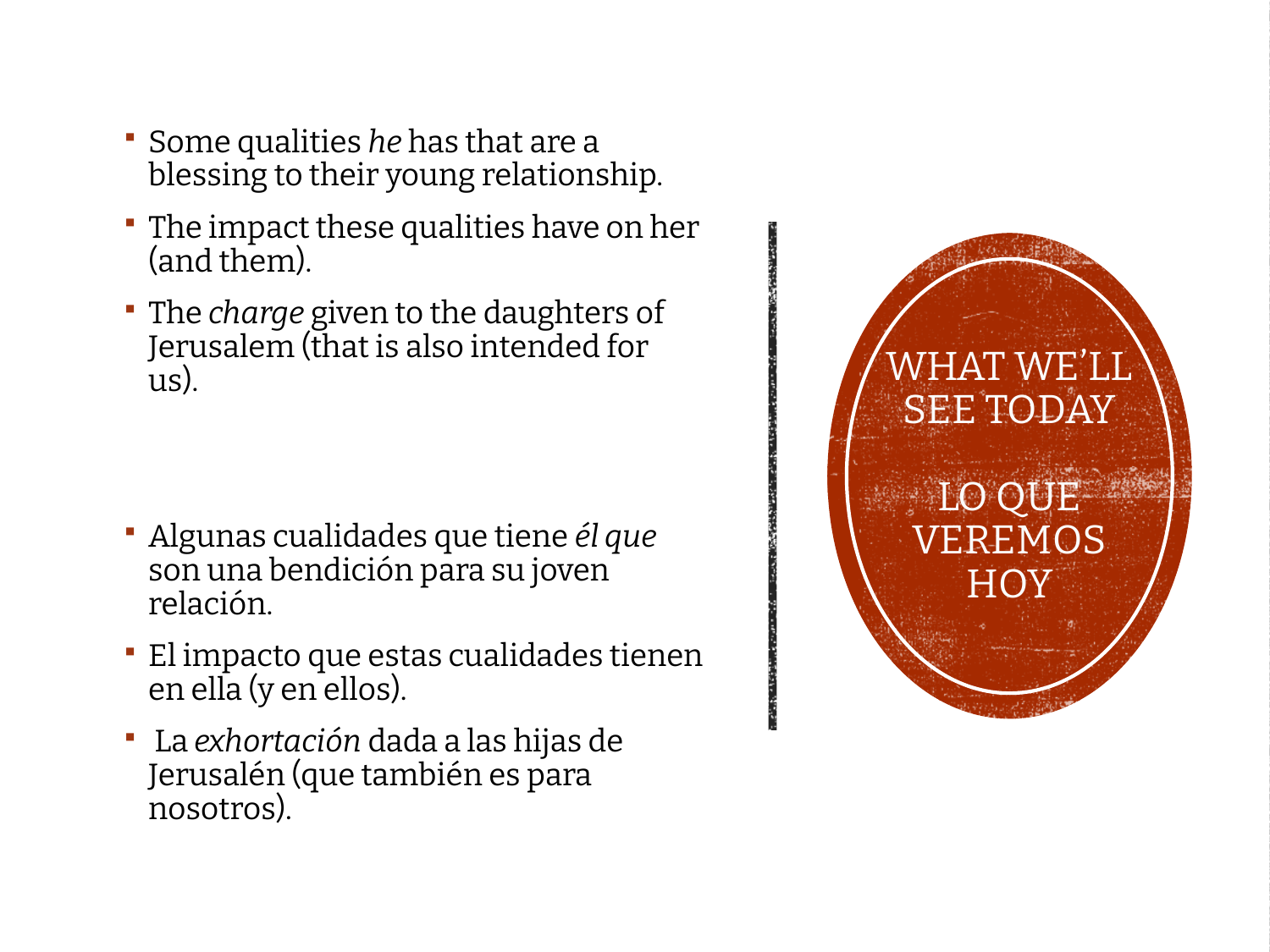

Some qualities he has that are a blessing to their young relationship.
The impact these qualities have on her (and them).
The charge given to the daughters of Jerusalem (that is also intended for us).

Algunas cualidades que tiene él que son una bendición para su joven relación.
El impacto que estas cualidades tienen en ella (y en ellos).
 La exhortación dada a las hijas de Jerusalén (que también es para nosotros).

# What we’LL see today Lo que veremos hoy